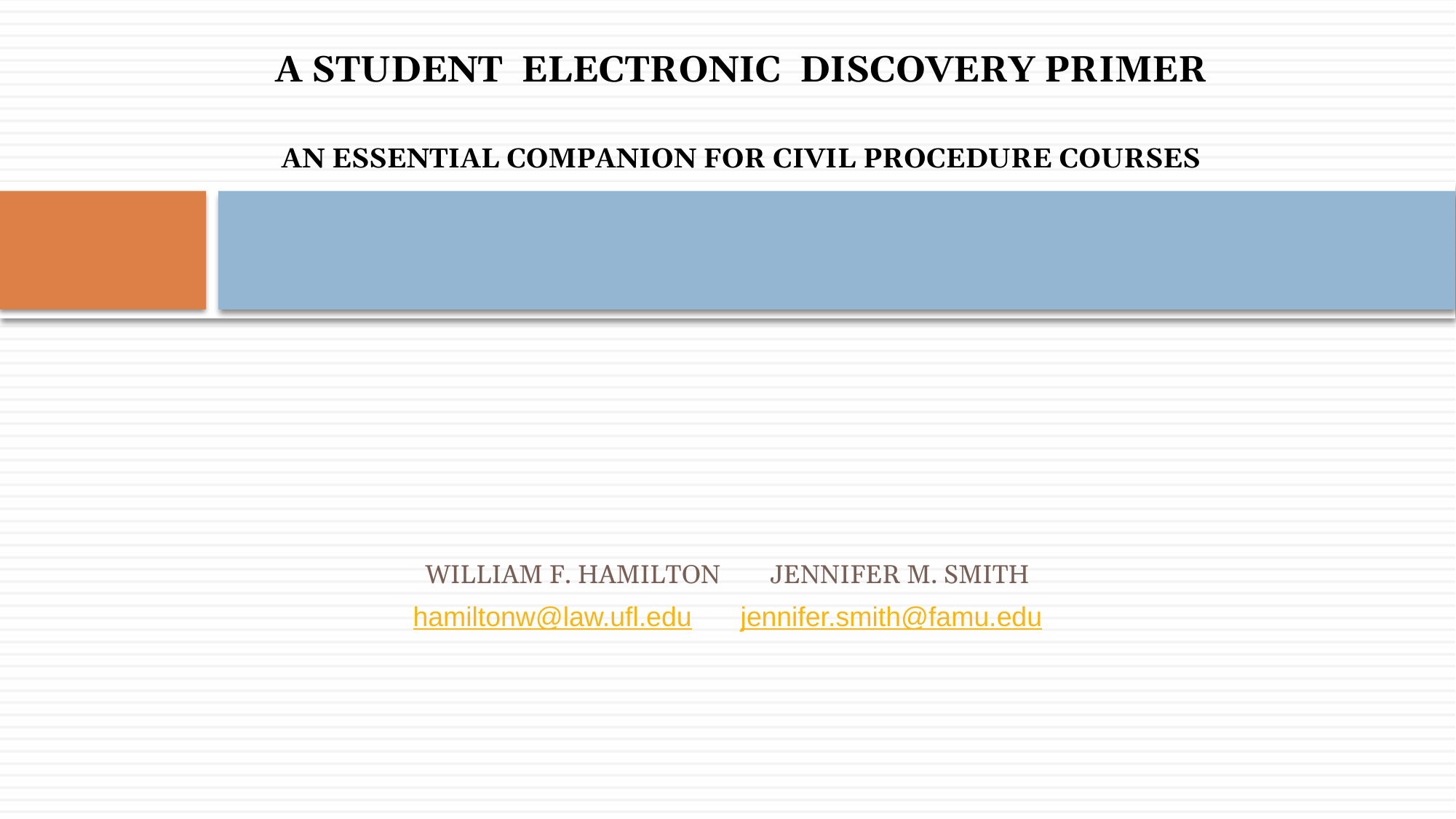

# A STUDENT  ELECTRONIC  DISCOVERY PRIMER AN ESSENTIAL COMPANION FOR CIVIL PROCEDURE COURSES

WILLIAM F. HAMILTON        JENNIFER M. SMITH
hamiltonw@law.ufl.edu	jennifer.smith@famu.edu